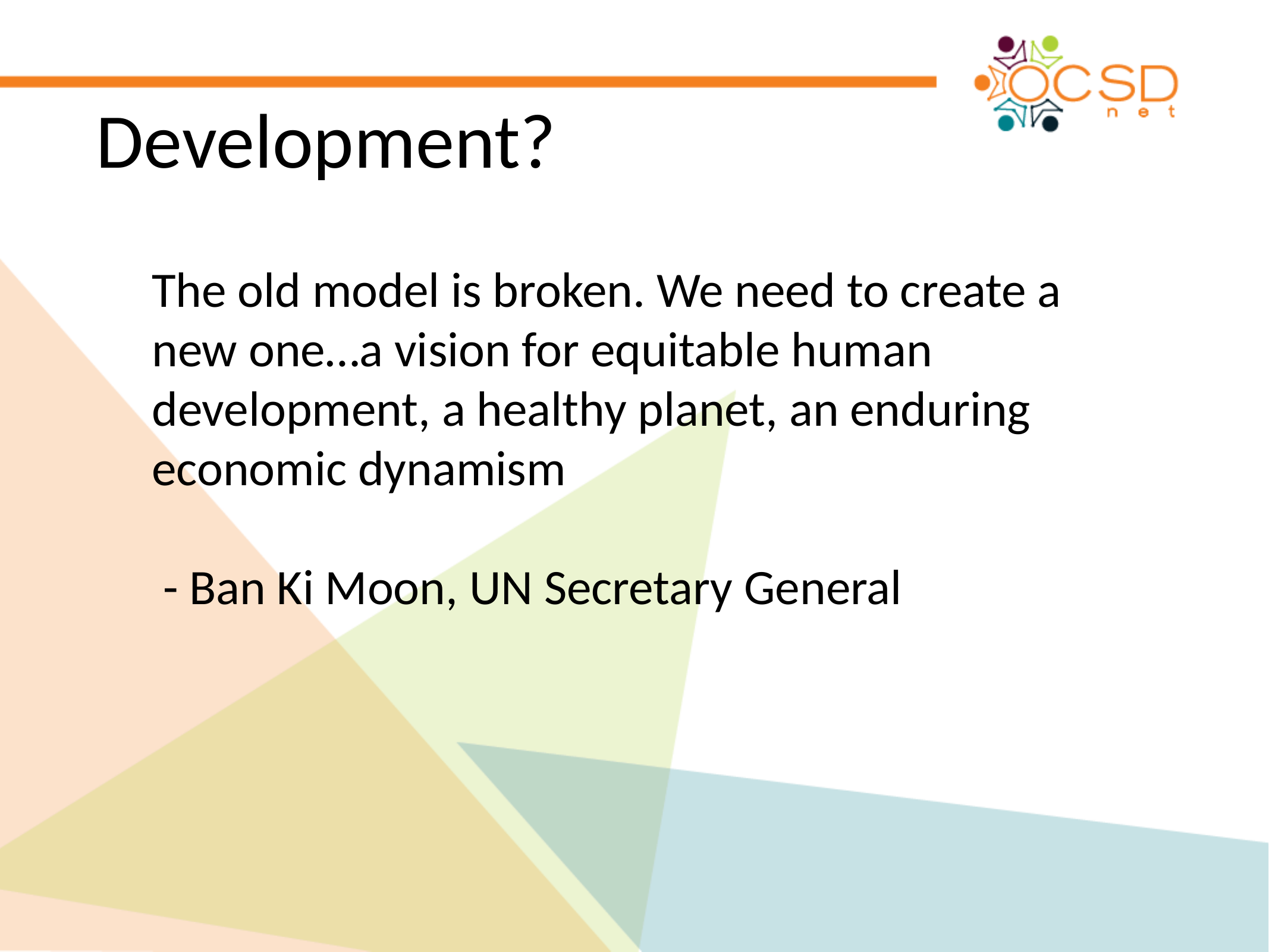

# Development?
The old model is broken. We need to create a new one…a vision for equitable human development, a healthy planet, an enduring economic dynamism

 - Ban Ki Moon, UN Secretary General